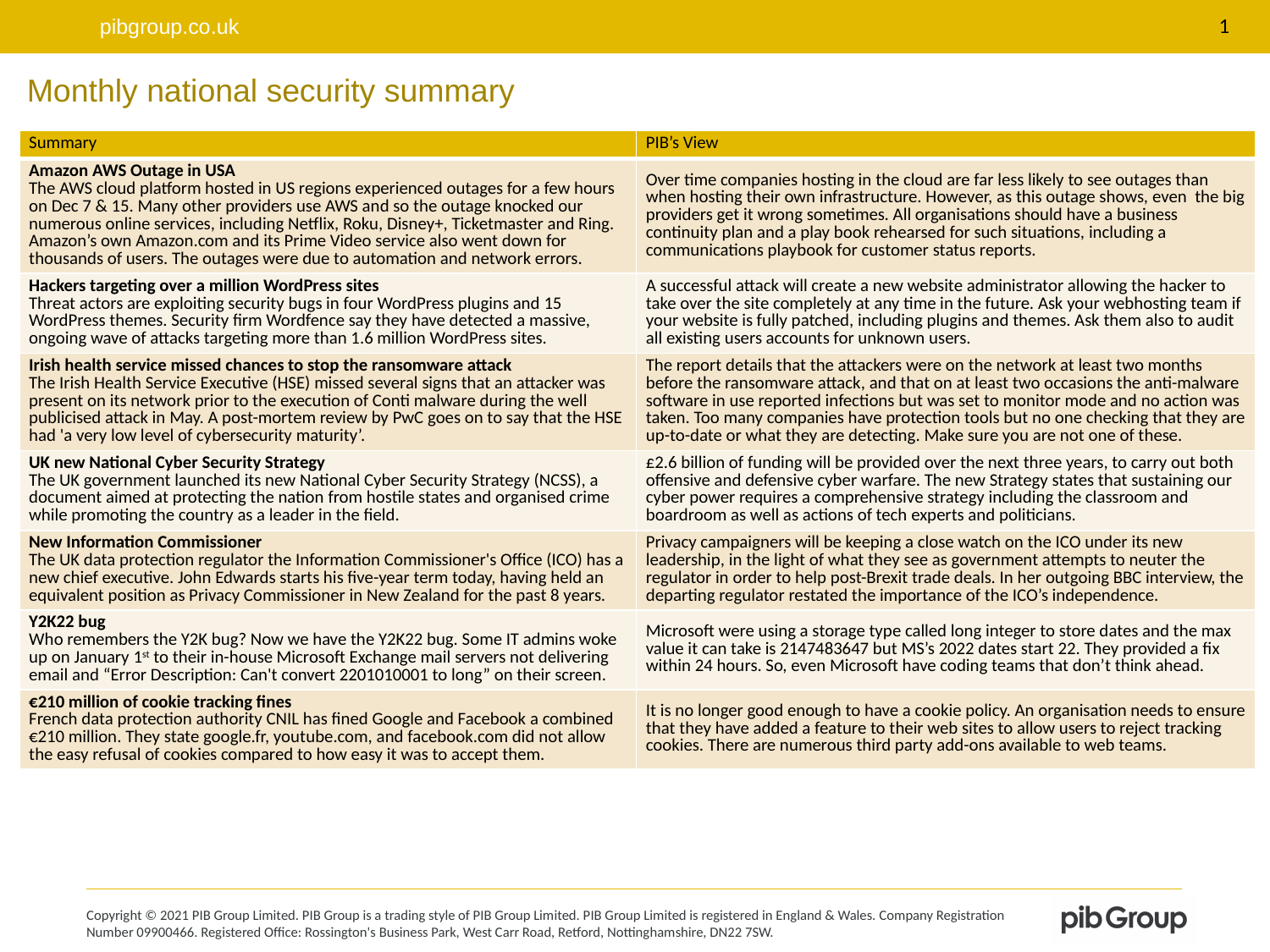

1
# Monthly national security summary
| Summary | PIB’s View |
| --- | --- |
| Amazon AWS Outage in USA The AWS cloud platform hosted in US regions experienced outages for a few hours on Dec 7 & 15. Many other providers use AWS and so the outage knocked our numerous online services, including Netflix, Roku, Disney+, Ticketmaster and Ring. Amazon’s own Amazon.com and its Prime Video service also went down for thousands of users. The outages were due to automation and network errors. | Over time companies hosting in the cloud are far less likely to see outages than when hosting their own infrastructure. However, as this outage shows, even the big providers get it wrong sometimes. All organisations should have a business continuity plan and a play book rehearsed for such situations, including a communications playbook for customer status reports. |
| Hackers targeting over a million WordPress sites Threat actors are exploiting security bugs in four WordPress plugins and 15 WordPress themes. Security firm Wordfence say they have detected a massive, ongoing wave of attacks targeting more than 1.6 million WordPress sites. | A successful attack will create a new website administrator allowing the hacker to take over the site completely at any time in the future. Ask your webhosting team if your website is fully patched, including plugins and themes. Ask them also to audit all existing users accounts for unknown users. |
| Irish health service missed chances to stop the ransomware attack The Irish Health Service Executive (HSE) missed several signs that an attacker was present on its network prior to the execution of Conti malware during the well publicised attack in May. A post-mortem review by PwC goes on to say that the HSE had 'a very low level of cybersecurity maturity’. | The report details that the attackers were on the network at least two months before the ransomware attack, and that on at least two occasions the anti-malware software in use reported infections but was set to monitor mode and no action was taken. Too many companies have protection tools but no one checking that they are up-to-date or what they are detecting. Make sure you are not one of these. |
| UK new National Cyber Security Strategy The UK government launched its new National Cyber Security Strategy (NCSS), a document aimed at protecting the nation from hostile states and organised crime while promoting the country as a leader in the field. | £2.6 billion of funding will be provided over the next three years, to carry out both offensive and defensive cyber warfare. The new Strategy states that sustaining our cyber power requires a comprehensive strategy including the classroom and boardroom as well as actions of tech experts and politicians. |
| New Information Commissioner The UK data protection regulator the Information Commissioner's Office (ICO) has a new chief executive. John Edwards starts his five-year term today, having held an equivalent position as Privacy Commissioner in New Zealand for the past 8 years. | Privacy campaigners will be keeping a close watch on the ICO under its new leadership, in the light of what they see as government attempts to neuter the regulator in order to help post-Brexit trade deals. In her outgoing BBC interview, the departing regulator restated the importance of the ICO’s independence. |
| Y2K22 bug Who remembers the Y2K bug? Now we have the Y2K22 bug. Some IT admins woke up on January 1st to their in-house Microsoft Exchange mail servers not delivering email and “Error Description: Can't convert 2201010001 to long” on their screen. | Microsoft were using a storage type called long integer to store dates and the max value it can take is 2147483647 but MS’s 2022 dates start 22. They provided a fix within 24 hours. So, even Microsoft have coding teams that don’t think ahead. |
| €210 million of cookie tracking fines French data protection authority CNIL has fined Google and Facebook a combined €210 million. They state google.fr, youtube.com, and facebook.com did not allow the easy refusal of cookies compared to how easy it was to accept them. | It is no longer good enough to have a cookie policy. An organisation needs to ensure that they have added a feature to their web sites to allow users to reject tracking cookies. There are numerous third party add-ons available to web teams. |